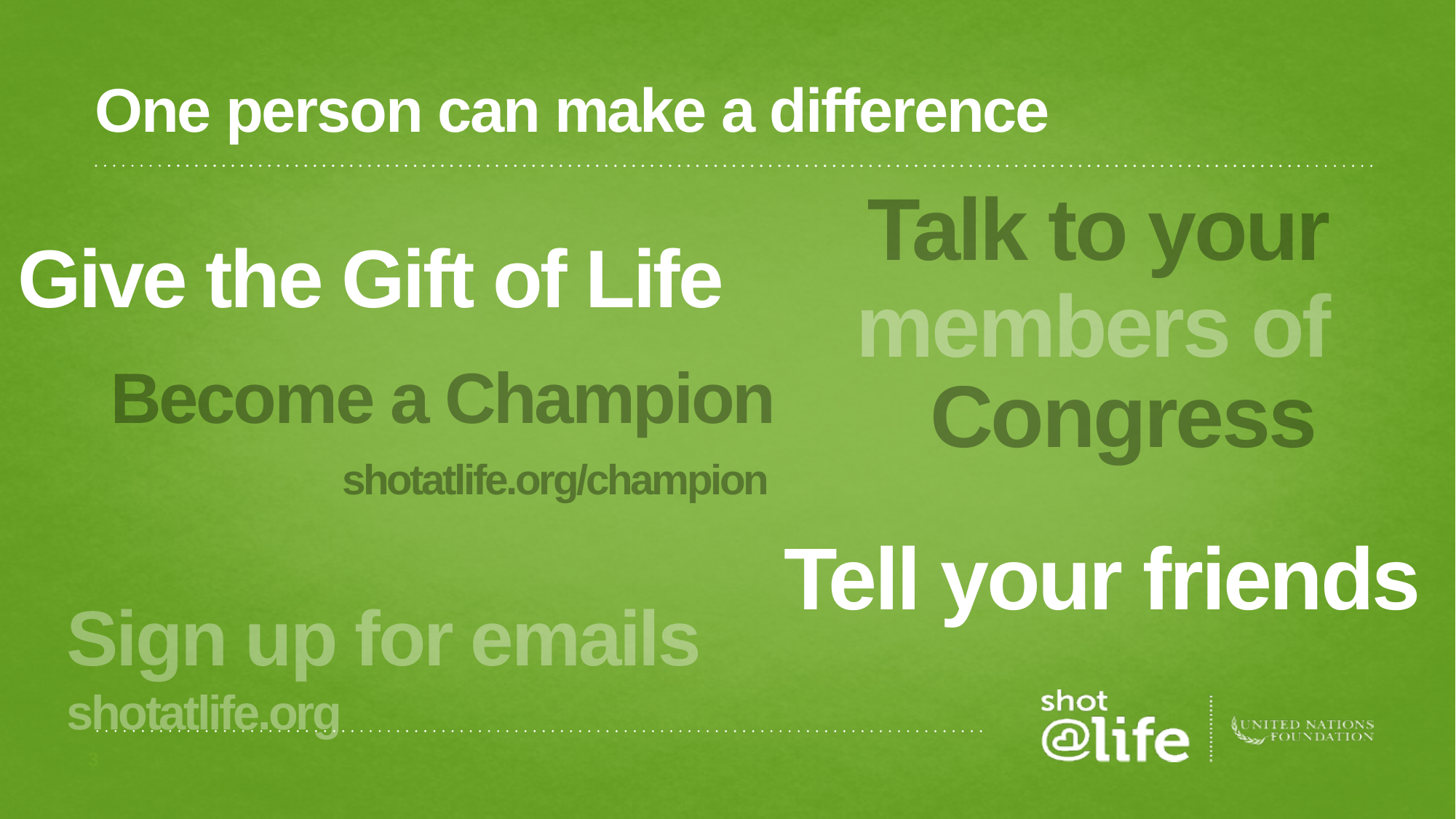

# One person can make a difference
Talk to your
Give the Gift of Life
members of
Become a Champion
Congress
shotatlife.org/champion
Tell your friends
Sign up for emails
shotatlife.org